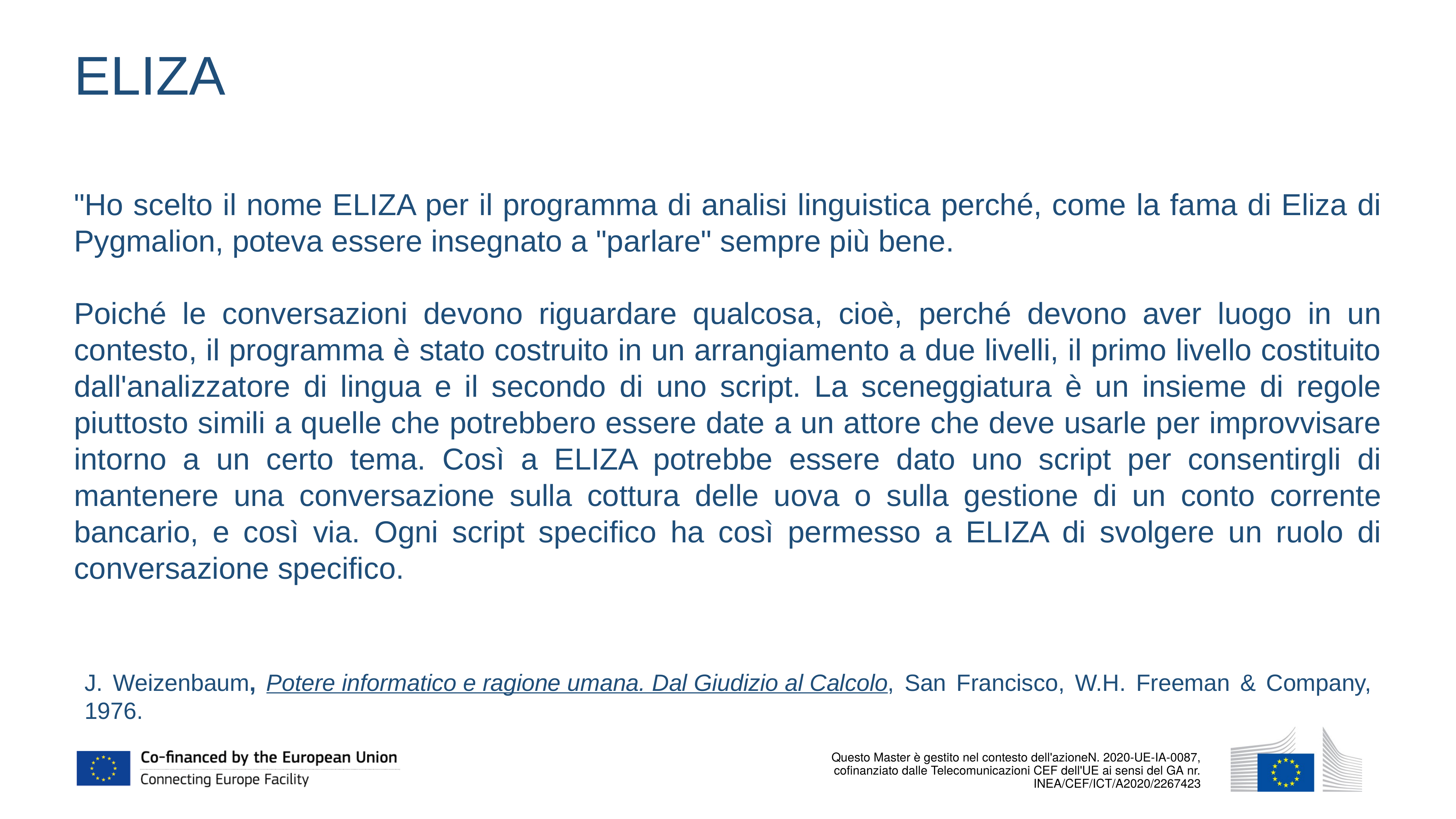

ELIZA
"Ho scelto il nome ELIZA per il programma di analisi linguistica perché, come la fama di Eliza di Pygmalion, poteva essere insegnato a "parlare" sempre più bene.

Poiché le conversazioni devono riguardare qualcosa, cioè, perché devono aver luogo in un contesto, il programma è stato costruito in un arrangiamento a due livelli, il primo livello costituito dall'analizzatore di lingua e il secondo di uno script. La sceneggiatura è un insieme di regole piuttosto simili a quelle che potrebbero essere date a un attore che deve usarle per improvvisare intorno a un certo tema. Così a ELIZA potrebbe essere dato uno script per consentirgli di mantenere una conversazione sulla cottura delle uova o sulla gestione di un conto corrente bancario, e così via. Ogni script specifico ha così permesso a ELIZA di svolgere un ruolo di conversazione specifico.
J. Weizenbaum, Potere informatico e ragione umana. Dal Giudizio al Calcolo, San Francisco, W.H. Freeman & Company, 1976.